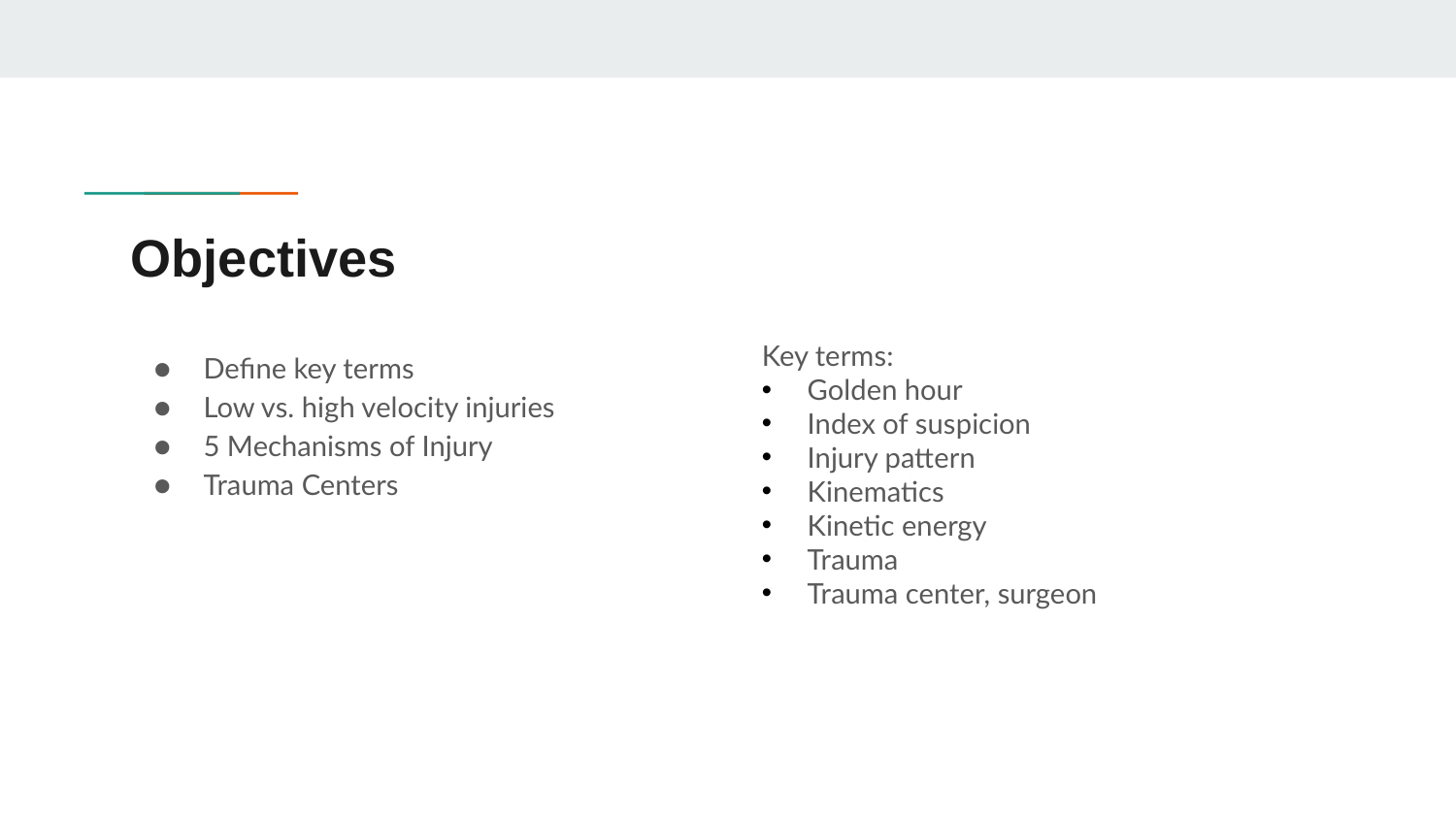

# Objectives
Define key terms
Low vs. high velocity injuries
5 Mechanisms of Injury
Trauma Centers
Key terms:
Golden hour
Index of suspicion
Injury pattern
Kinematics
Kinetic energy
Trauma
Trauma center, surgeon